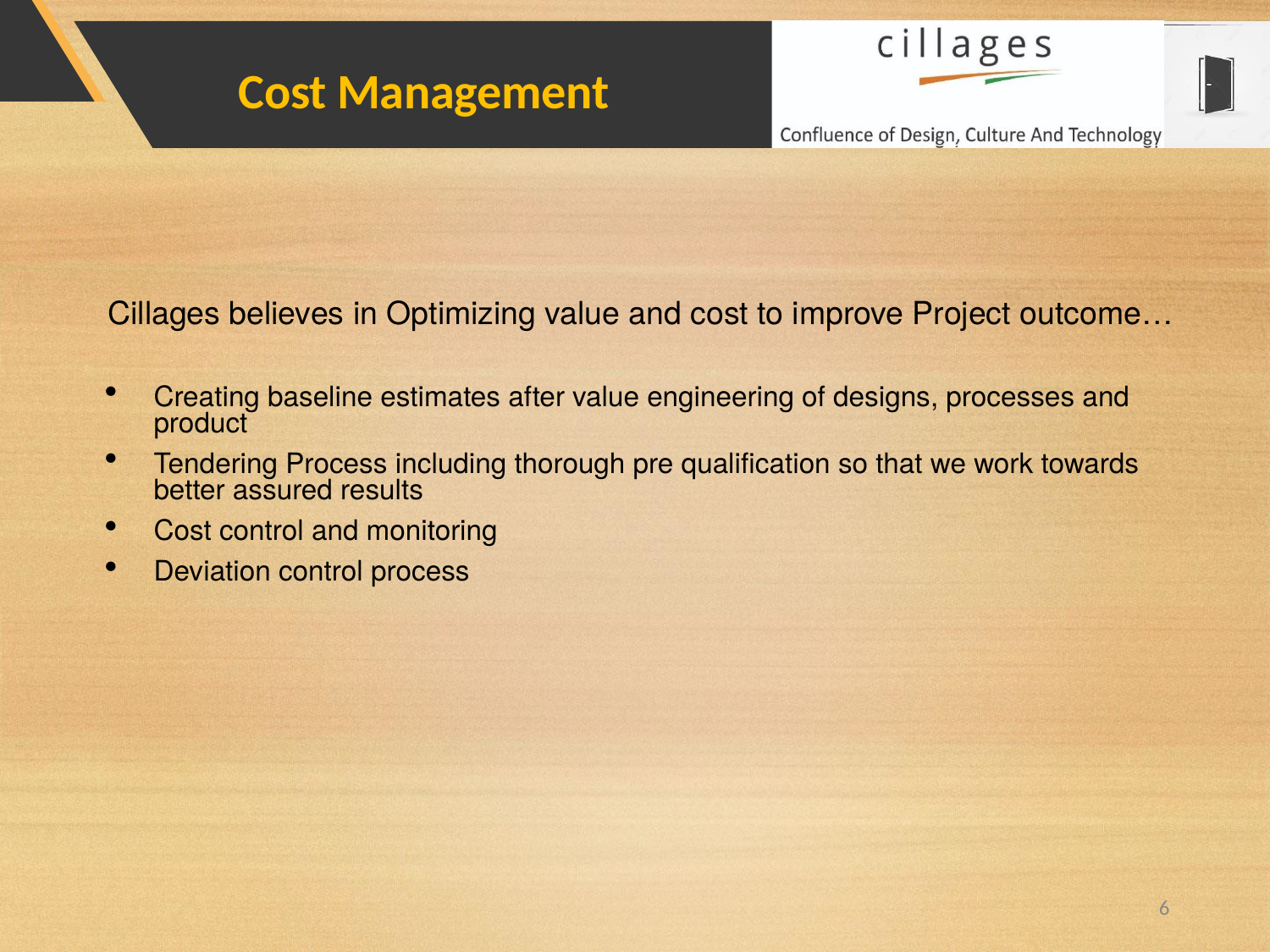

Cost Management
Cillages believes in Optimizing value and cost to improve Project outcome…

Creating baseline estimates after value engineering of designs, processes and product
Tendering Process including thorough pre qualification so that we work towards better assured results
Cost control and monitoring
Deviation control process

6